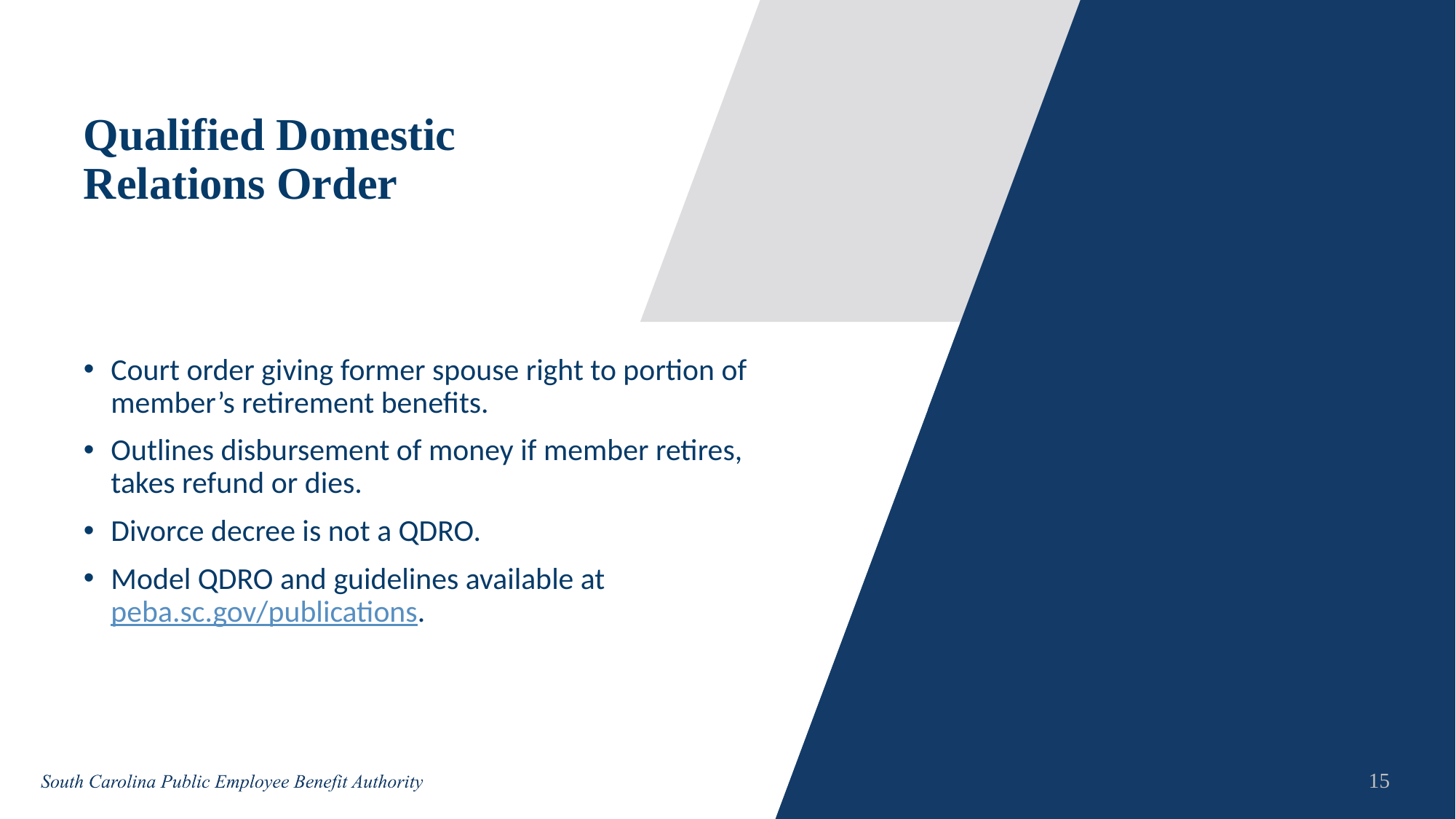

# Qualified Domestic Relations Order
Court order giving former spouse right to portion of member’s retirement benefits.
Outlines disbursement of money if member retires, takes refund or dies.
Divorce decree is not a QDRO.
Model QDRO and guidelines available at peba.sc.gov/publications.
15